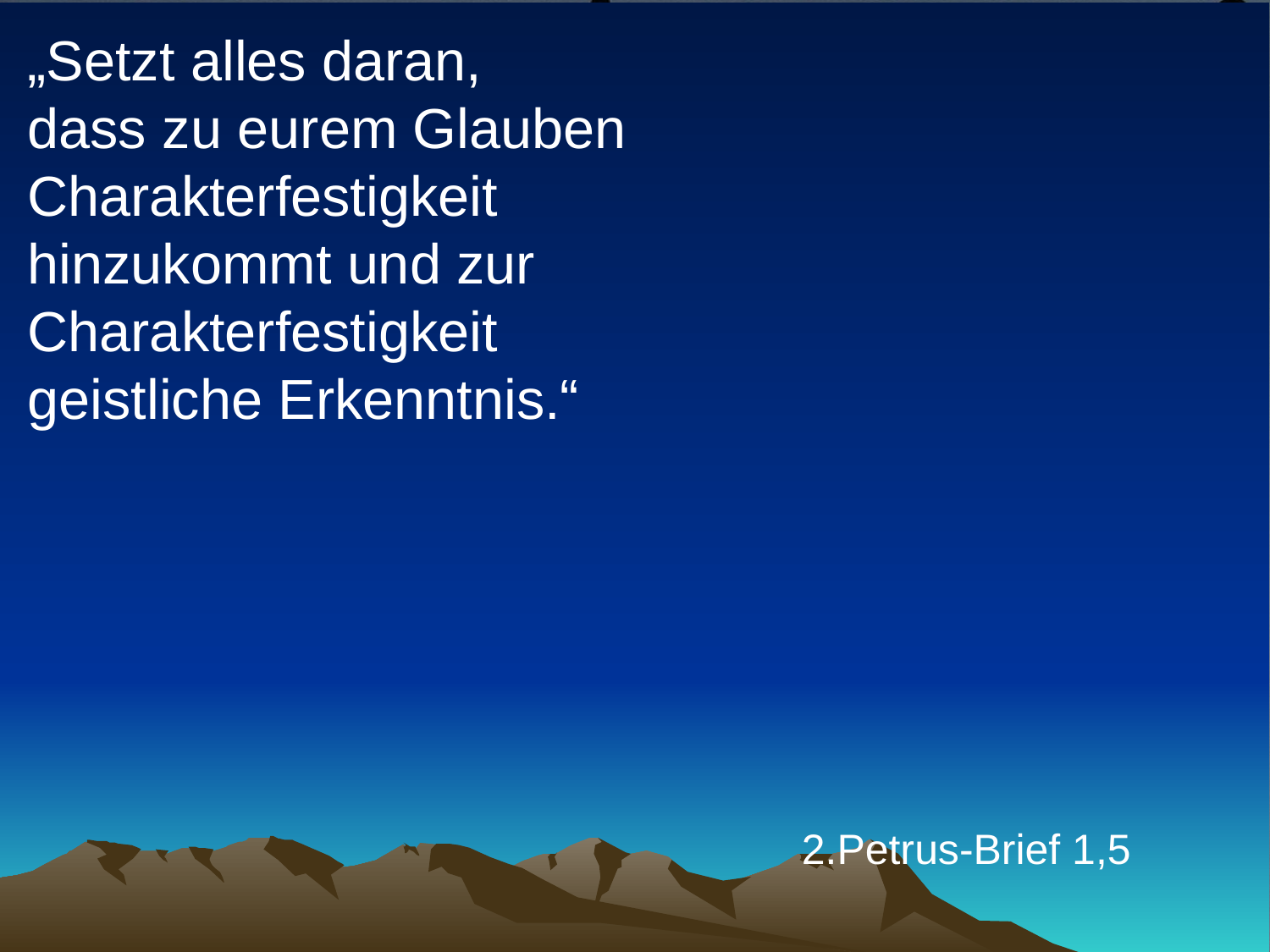

# „Setzt alles daran, dass zu eurem Glauben Charakterfestigkeit hinzukommt und zur Charakterfestigkeit geistliche Erkenntnis.“
2.Petrus-Brief 1,5